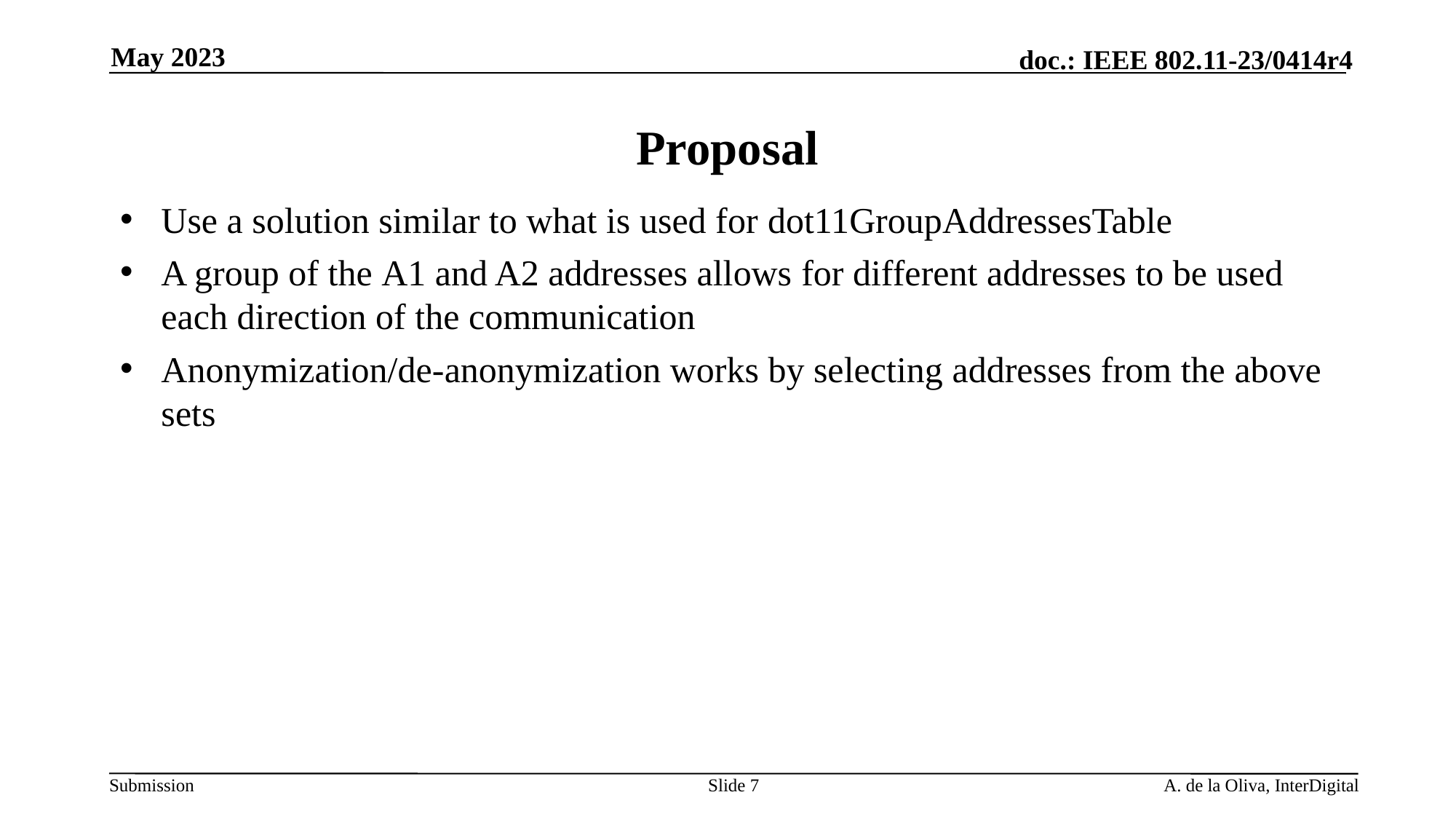

May 2023
# Proposal
Use a solution similar to what is used for dot11GroupAddressesTable
A group of the A1 and A2 addresses allows for different addresses to be used each direction of the communication
Anonymization/de-anonymization works by selecting addresses from the above sets

Slide 7
A. de la Oliva, InterDigital